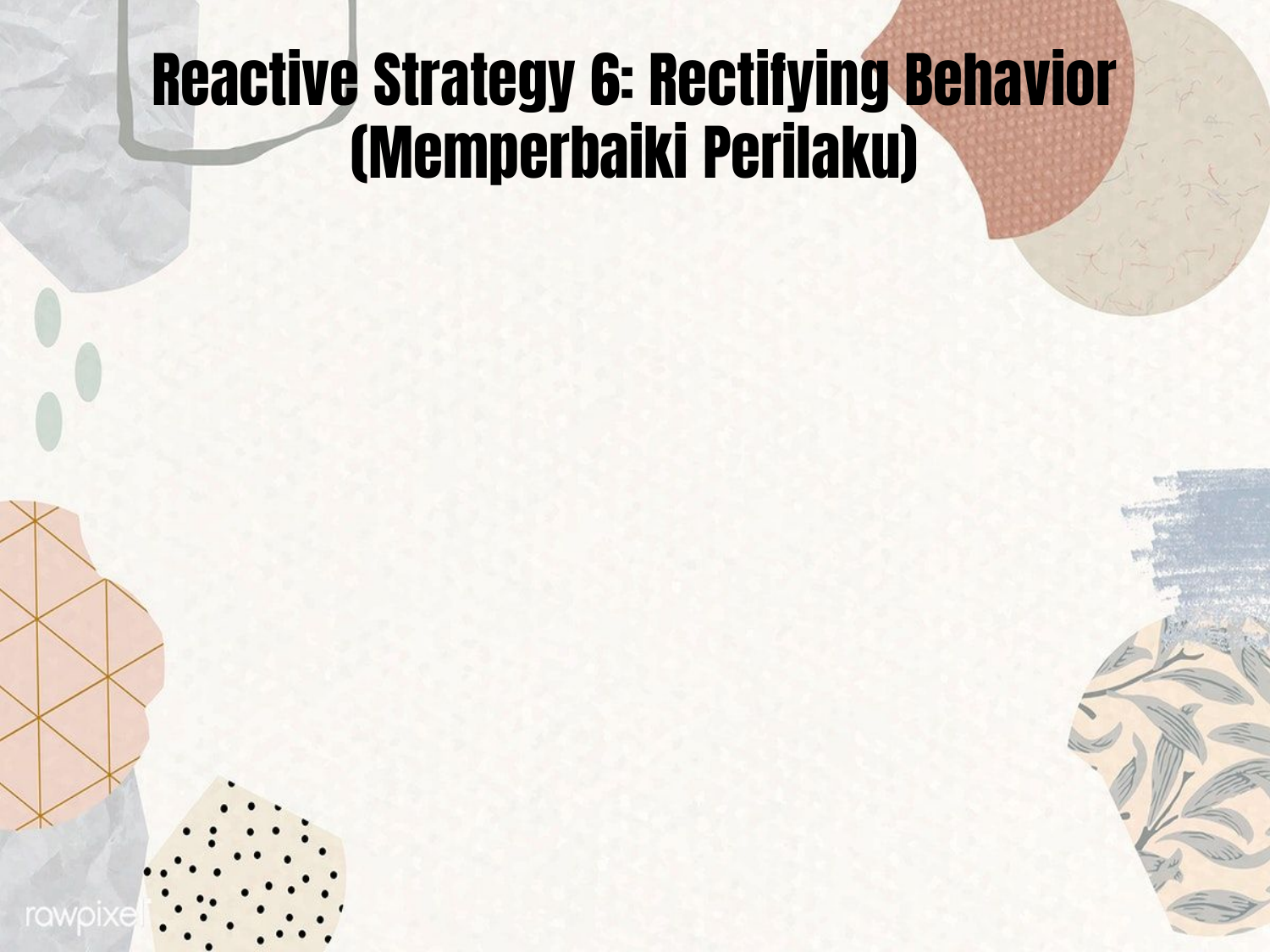

# Reactive Strategy 6: Rectifying Behavior (Memperbaiki Perilaku)